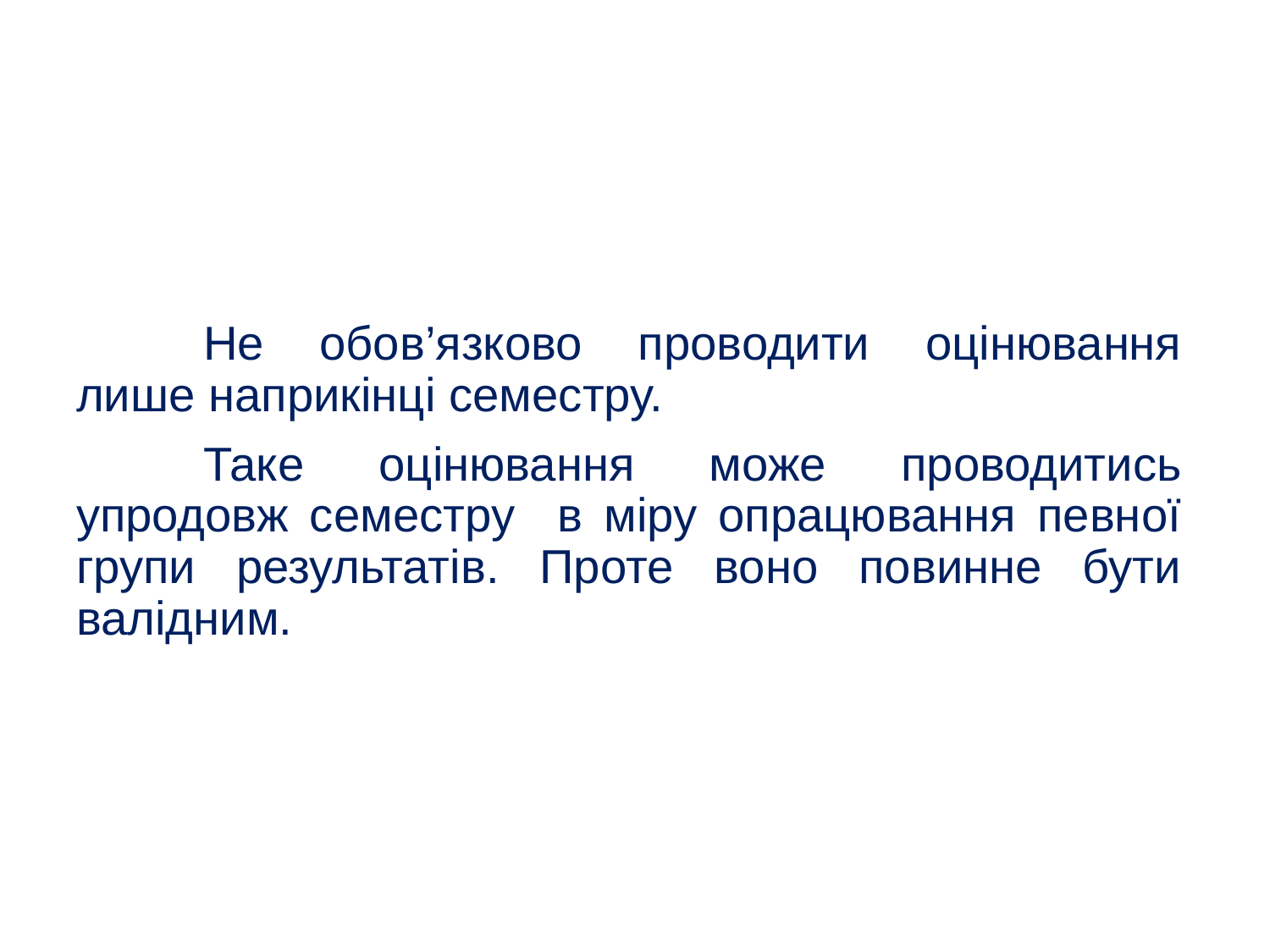

Не обов’язково проводити оцінювання лише наприкінці семестру.
	Таке оцінювання може проводитись упродовж семестру  в міру опрацювання певної групи результатів. Проте воно повинне бути валідним.